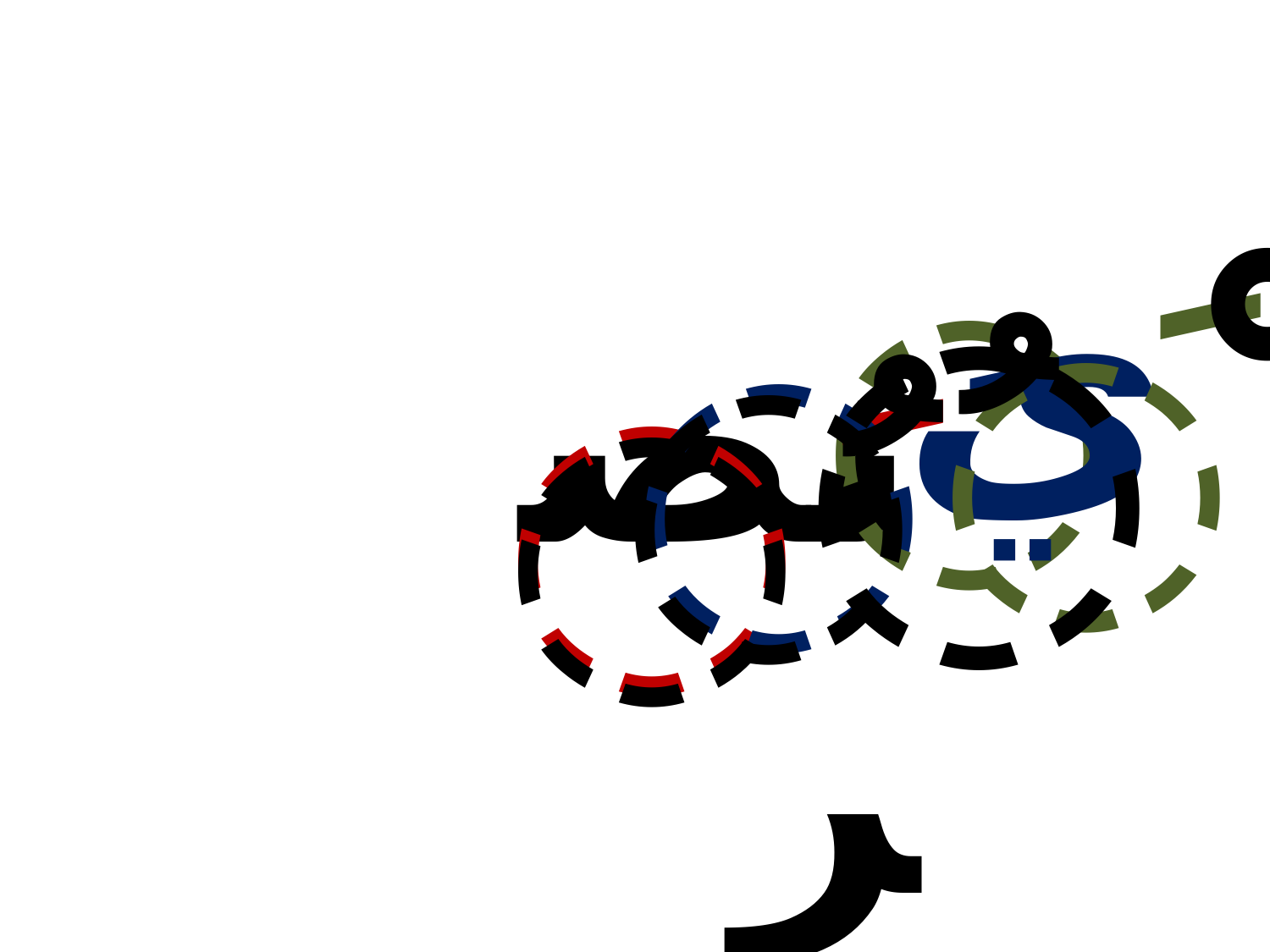

ْ
َ
ي
َ
نصر
َ
ُ
َ
ُ